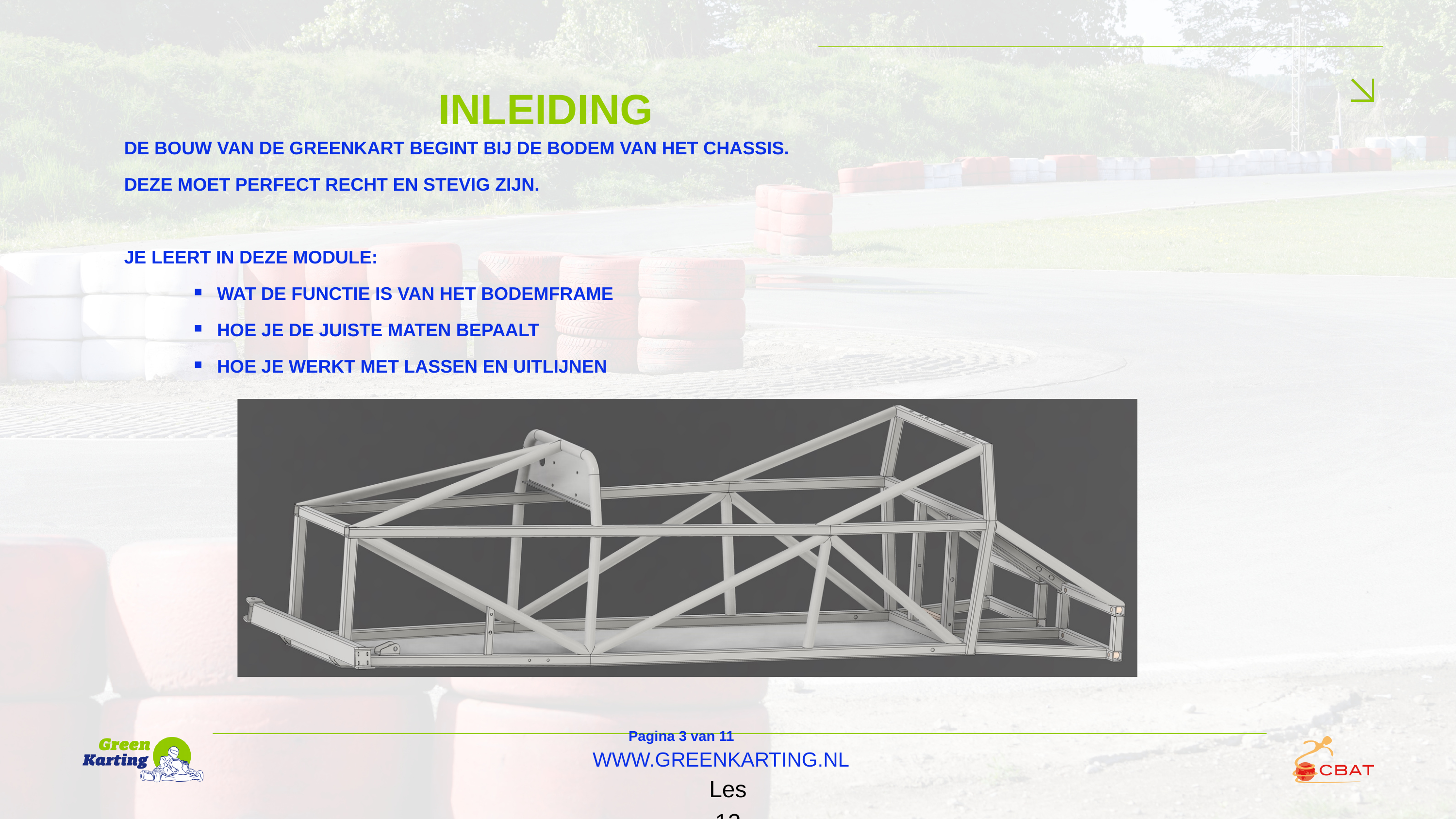

INLEIDING
DE BOUW VAN DE GREENKART BEGINT BIJ DE BODEM VAN HET CHASSIS.
DEZE MOET PERFECT RECHT EN STEVIG ZIJN.

JE LEERT IN DEZE MODULE:
WAT DE FUNCTIE IS VAN HET BODEMFRAME
HOE JE DE JUISTE MATEN BEPAALT
HOE JE WERKT MET LASSEN EN UITLIJNEN

Pagina 3 van 11

WWW.GREENKARTING.NL
Les 12